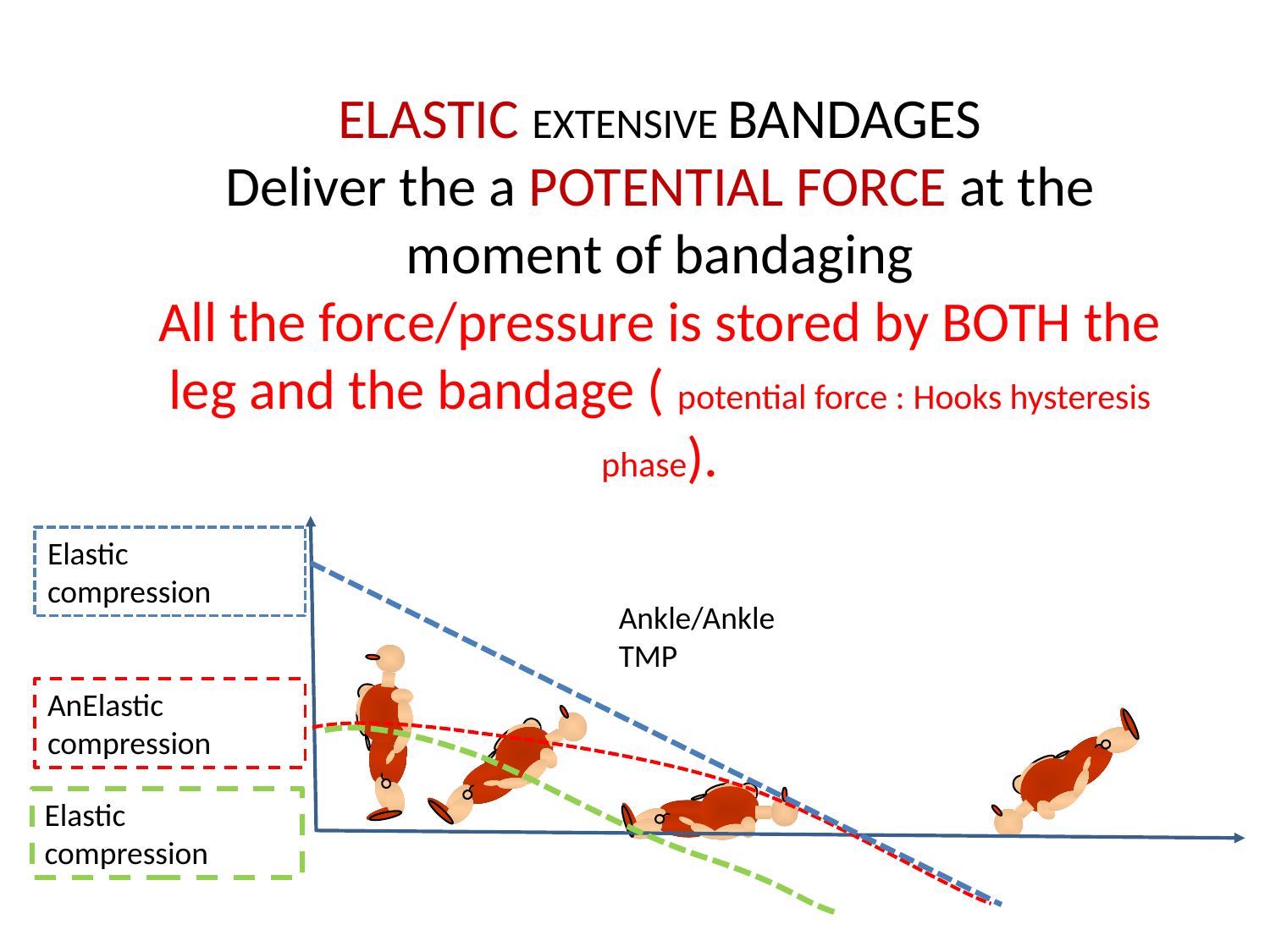

ELASTIC EXTENSIVE BANDAGES
Deliver the a POTENTIAL FORCE at the moment of bandaging
All the force/pressure is stored by BOTH the leg and the bandage ( potential force : Hooks hysteresis phase).

Elastic compression
Ankle/Ankle TMP
AnElastic compression

Elastic compression